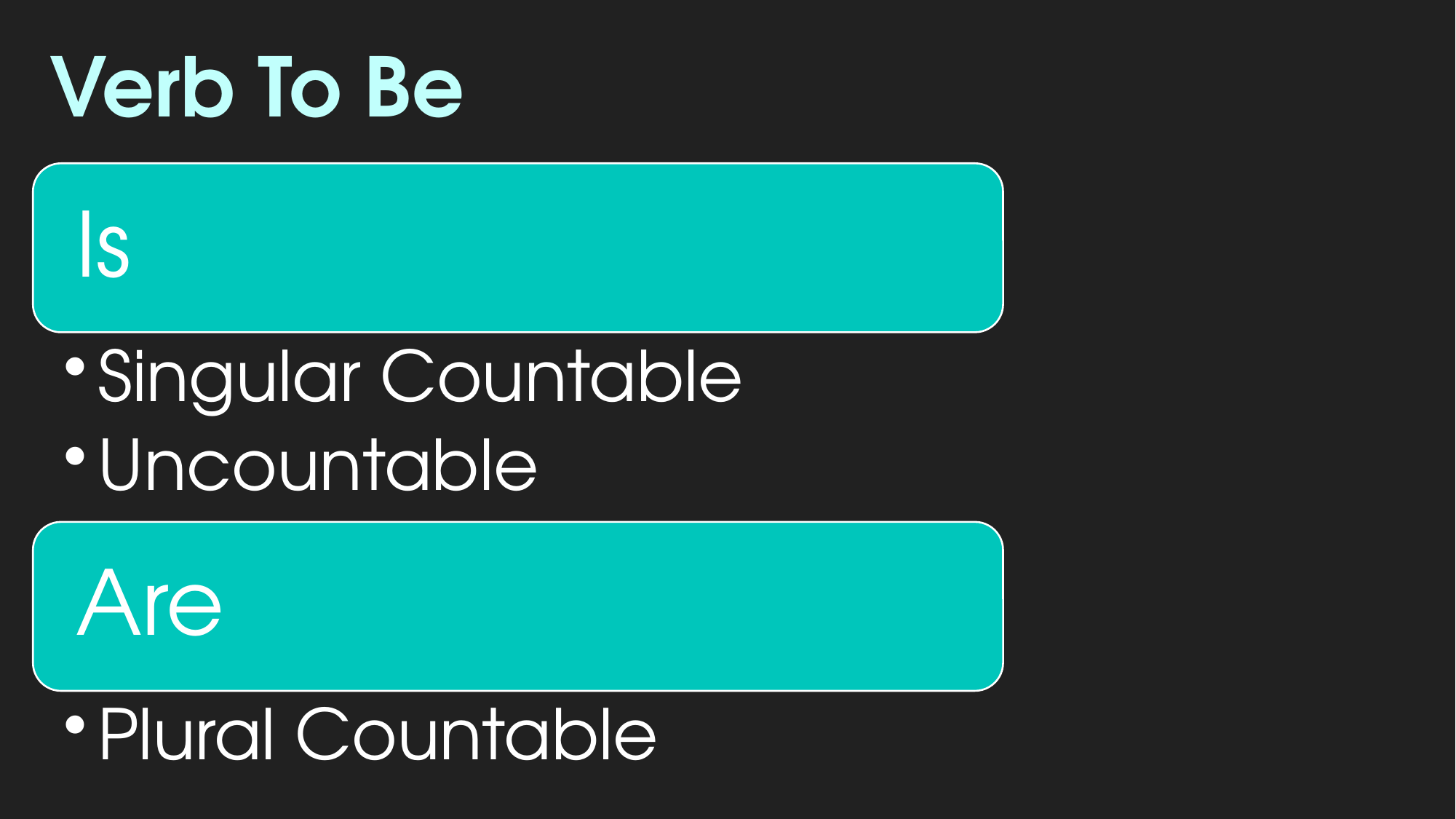

Verb To Be
Is
Singular Countable
Uncountable
Are
Plural Countable